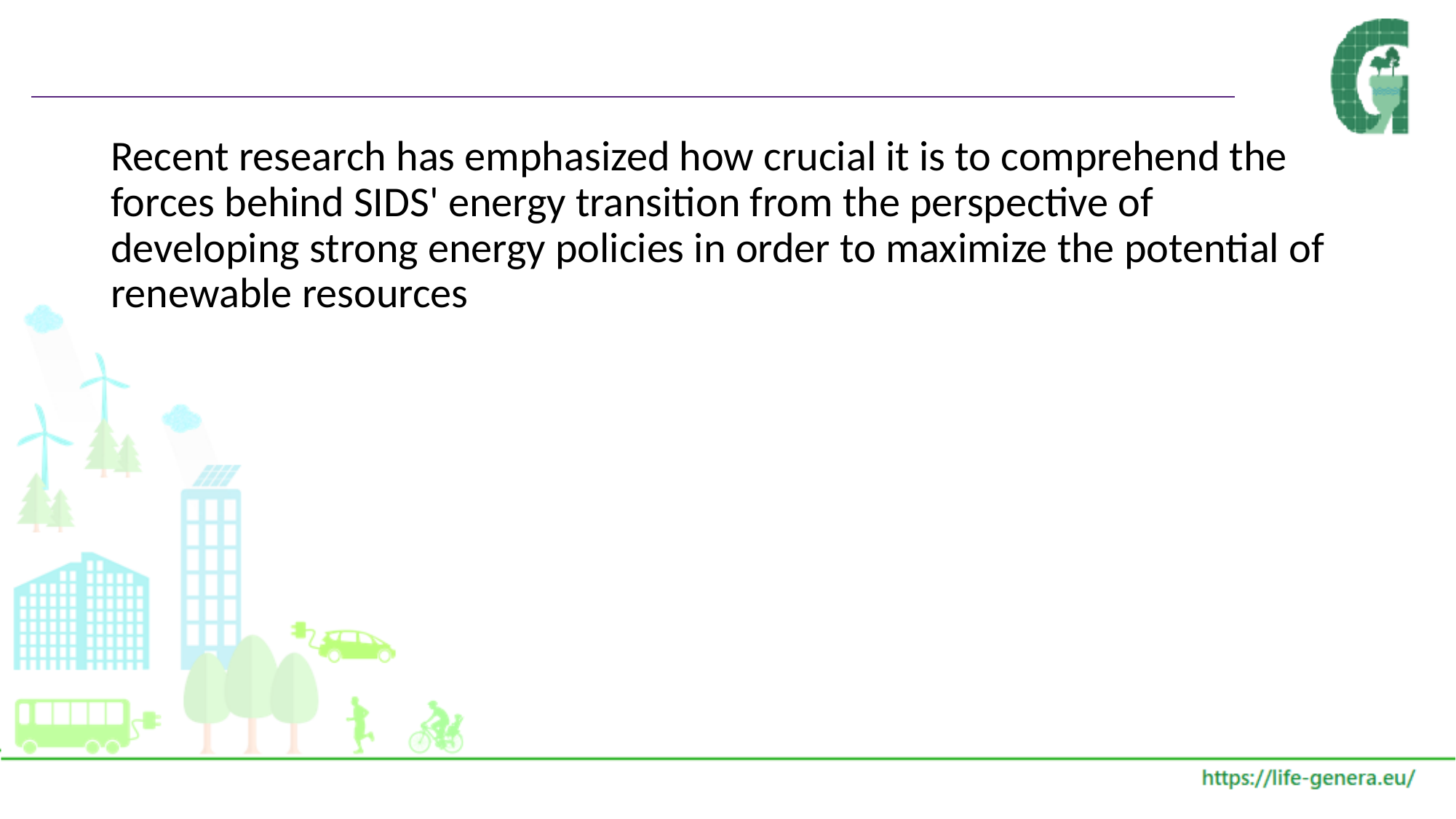

#
Recent research has emphasized how crucial it is to comprehend the forces behind SIDS' energy transition from the perspective of developing strong energy policies in order to maximize the potential of renewable resources